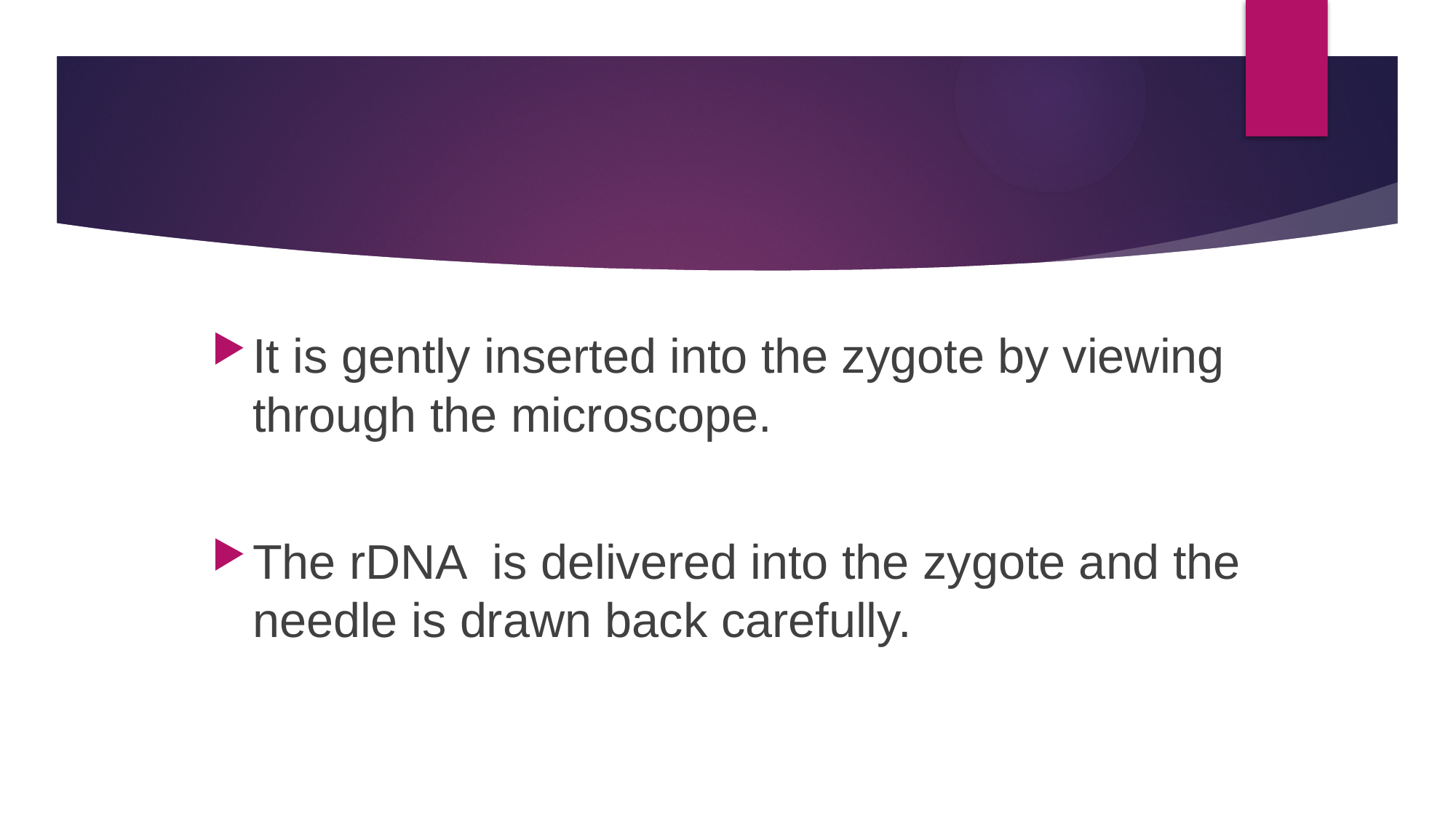

#
It is gently inserted into the zygote by viewing through the microscope.

The rDNA  is delivered into the zygote and the needle is drawn back carefully.